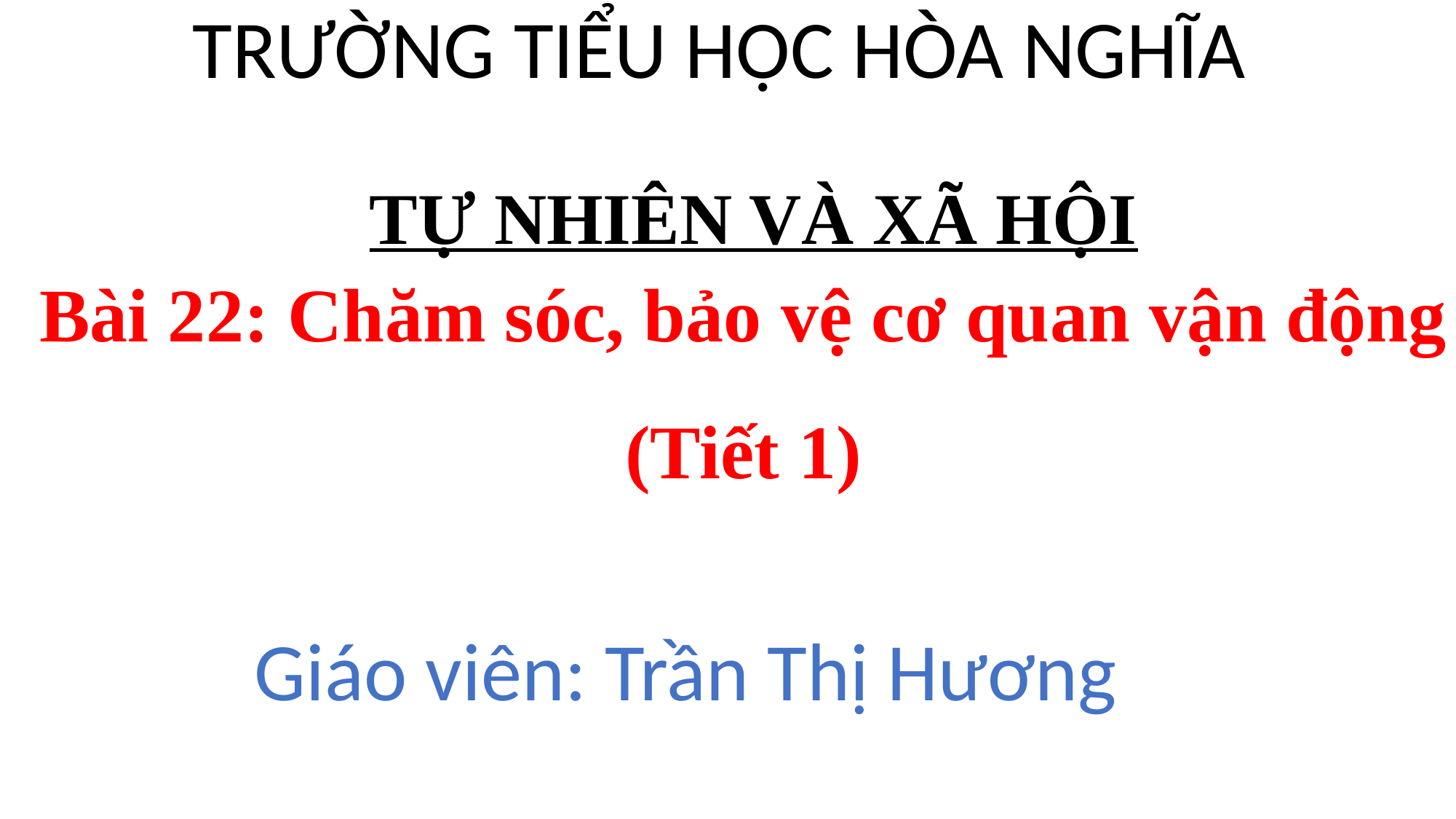

TRƯỜNG TIỂU HỌC HÒA NGHĨA
TỰ NHIÊN VÀ XÃ HỘI
Bài 22: Chăm sóc, bảo vệ cơ quan vận động
(Tiết 1)
Giáo viên: Trần Thị Hương